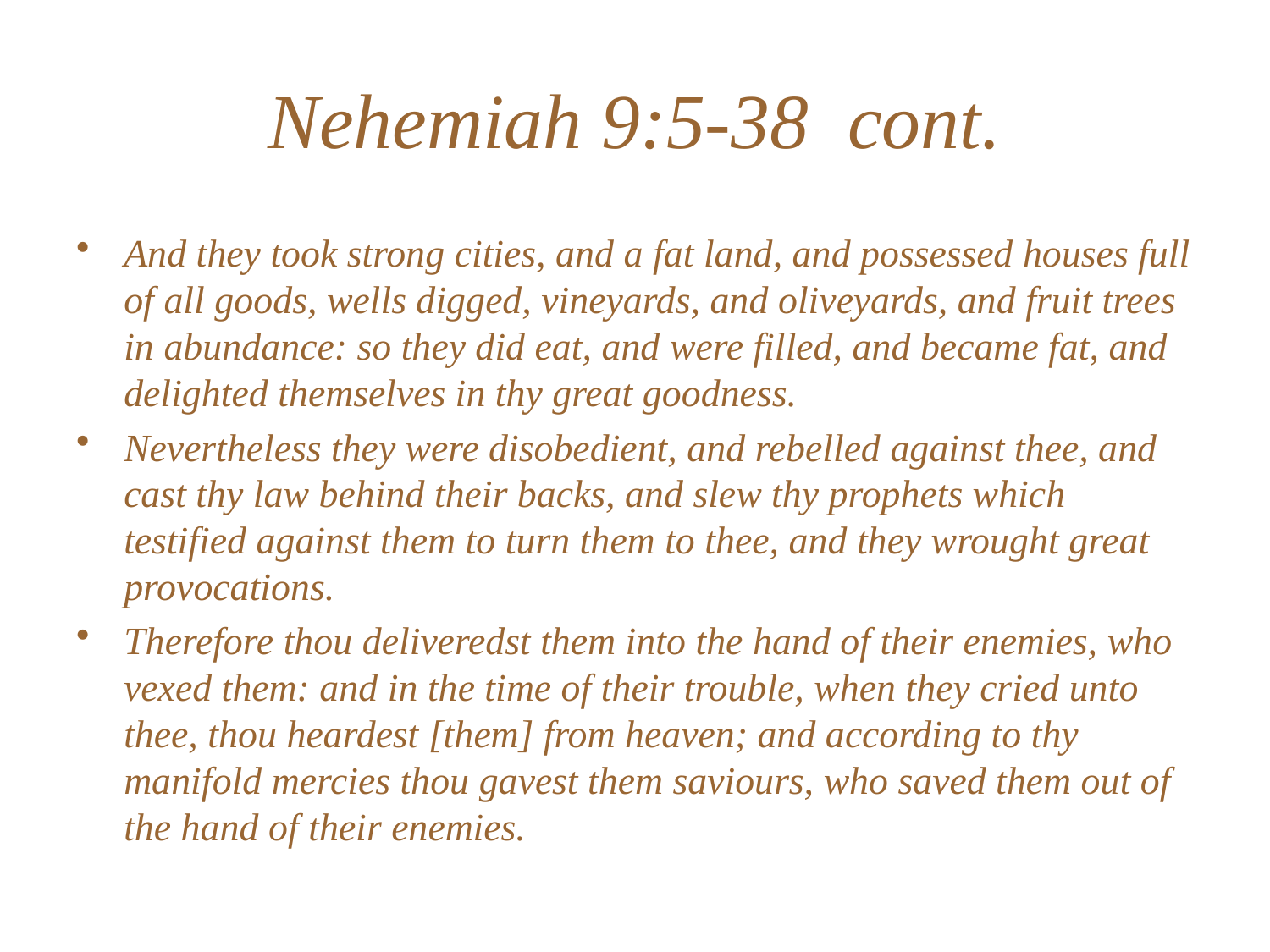

# Nehemiah 9:5-38  cont.
And they took strong cities, and a fat land, and possessed houses full of all goods, wells digged, vineyards, and oliveyards, and fruit trees in abundance: so they did eat, and were filled, and became fat, and delighted themselves in thy great goodness.
Nevertheless they were disobedient, and rebelled against thee, and cast thy law behind their backs, and slew thy prophets which testified against them to turn them to thee, and they wrought great provocations.
Therefore thou deliveredst them into the hand of their enemies, who vexed them: and in the time of their trouble, when they cried unto thee, thou heardest [them] from heaven; and according to thy manifold mercies thou gavest them saviours, who saved them out of the hand of their enemies.